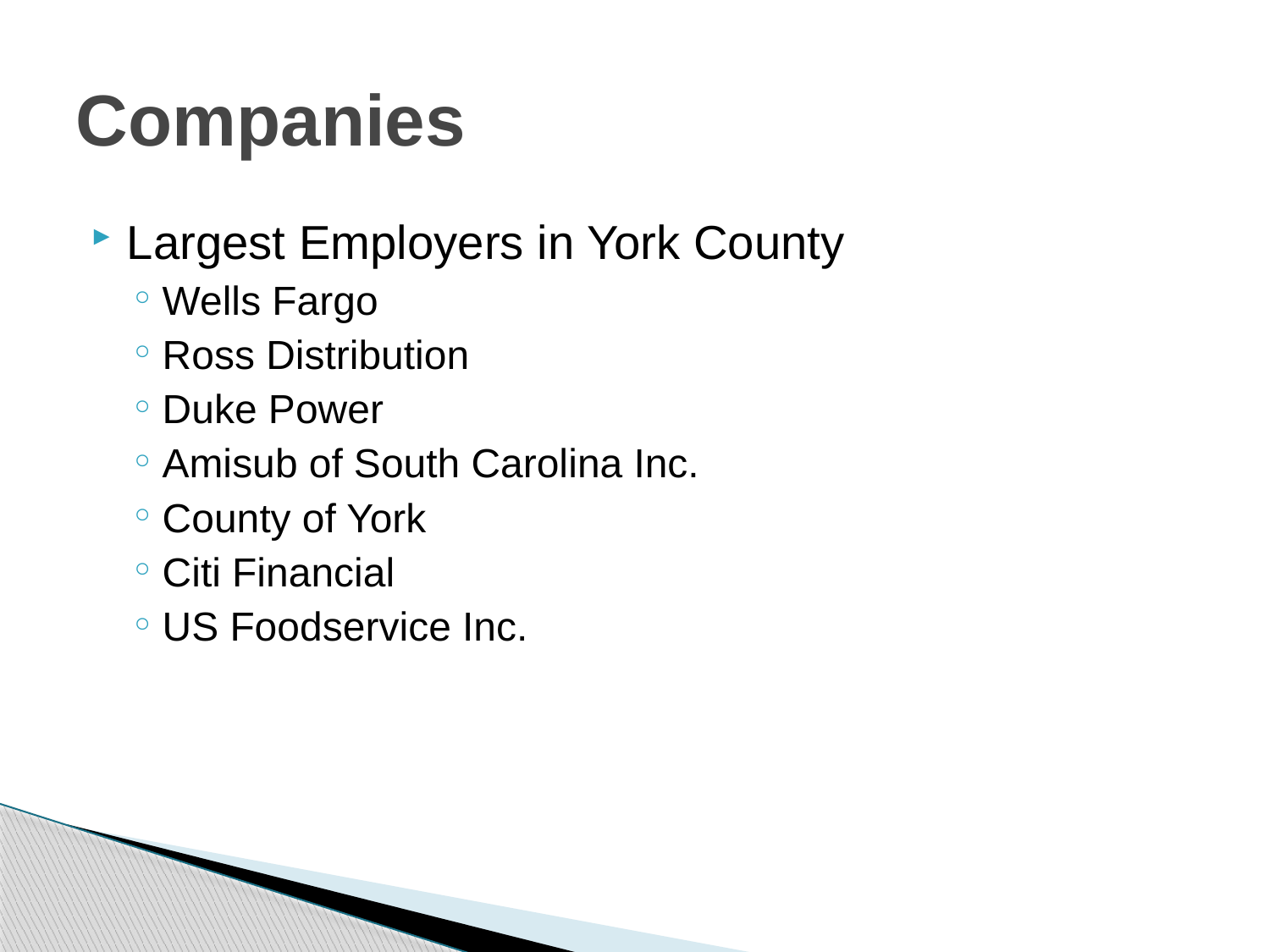

# Companies
Largest Employers in York County
Wells Fargo
Ross Distribution
Duke Power
Amisub of South Carolina Inc.
County of York
Citi Financial
US Foodservice Inc.